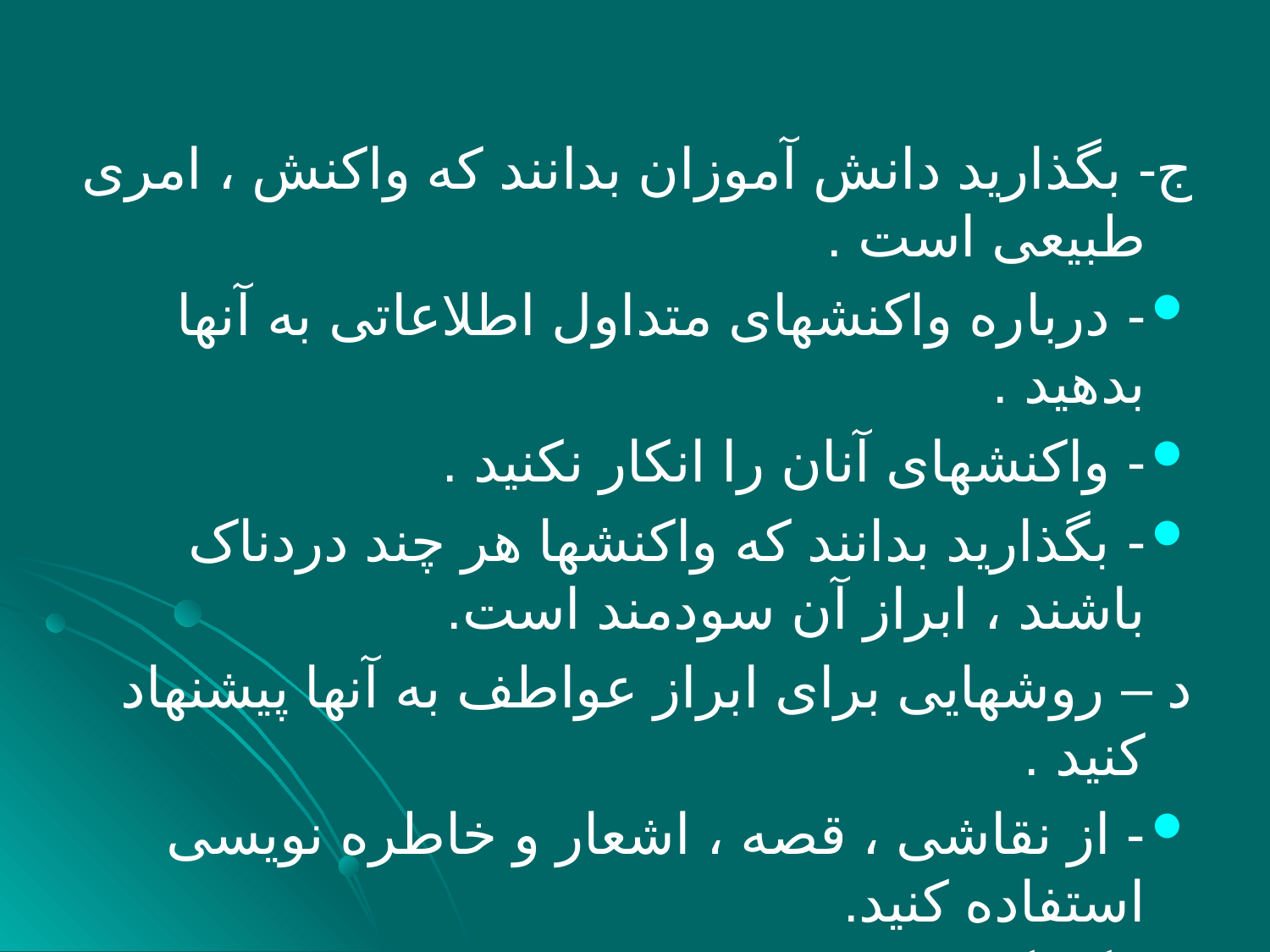

ج- بگذارید دانش آموزان بدانند که واکنش ، امری طبیعی است .
- درباره واکنشهای متداول اطلاعاتی به آنها بدهید .
- واکنشهای آنان را انکار نکنید .
- بگذارید بدانند که واکنشها هر چند دردناک باشند ، ابراز آن سودمند است.
د – روشهایی برای ابراز عواطف به آنها پیشنهاد کنید .
- از نقاشی ، قصه ، اشعار و خاطره نویسی استفاده کنید.
- گفتگو
- ایفای نقشهای نمایش